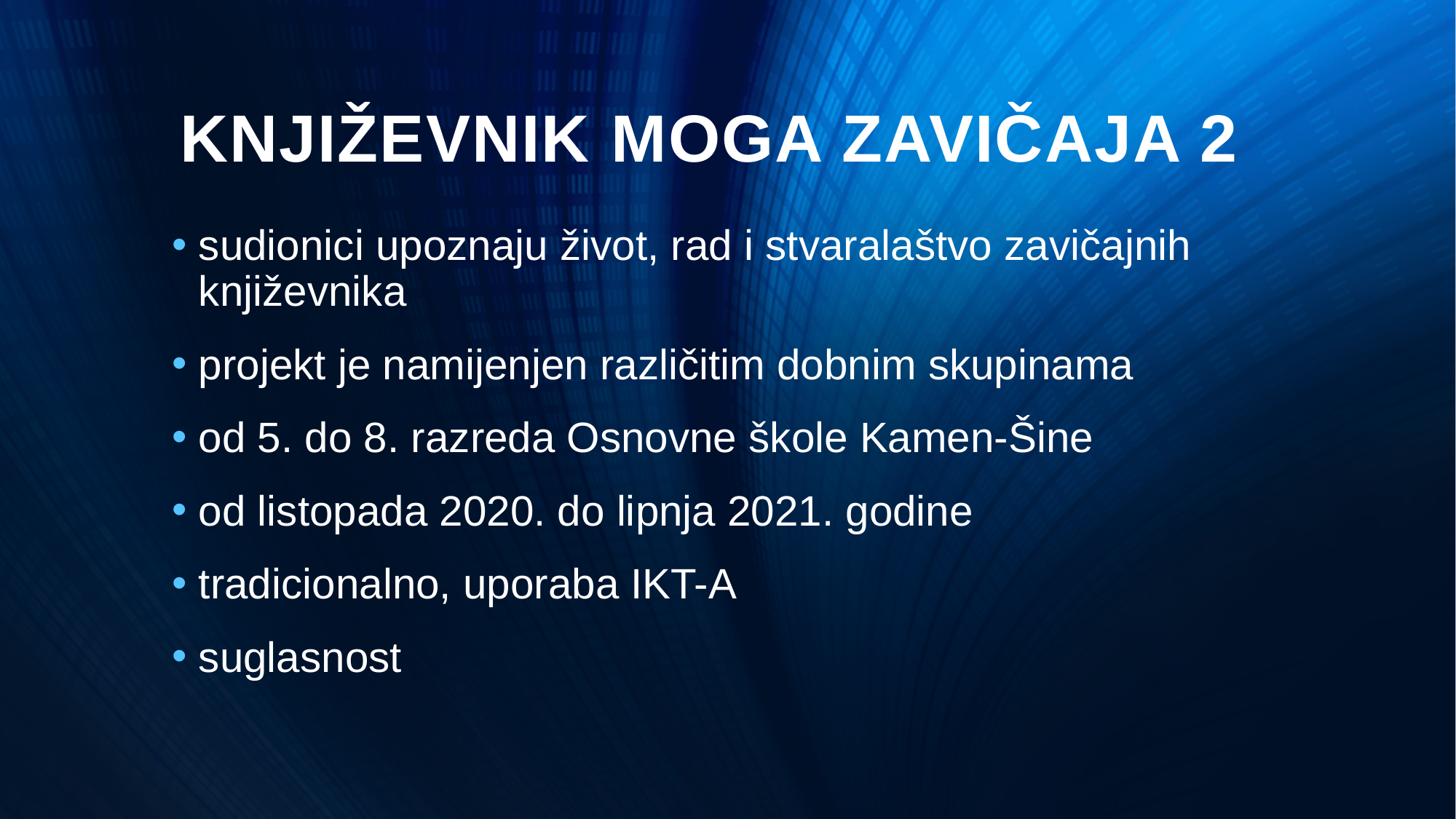

# KNJIŽEVNIK MOGA ZAVIČAJA 2
sudionici upoznaju život, rad i stvaralaštvo zavičajnih književnika
projekt je namijenjen različitim dobnim skupinama
od 5. do 8. razreda Osnovne škole Kamen-Šine
od listopada 2020. do lipnja 2021. godine
tradicionalno, uporaba IKT-A
suglasnost